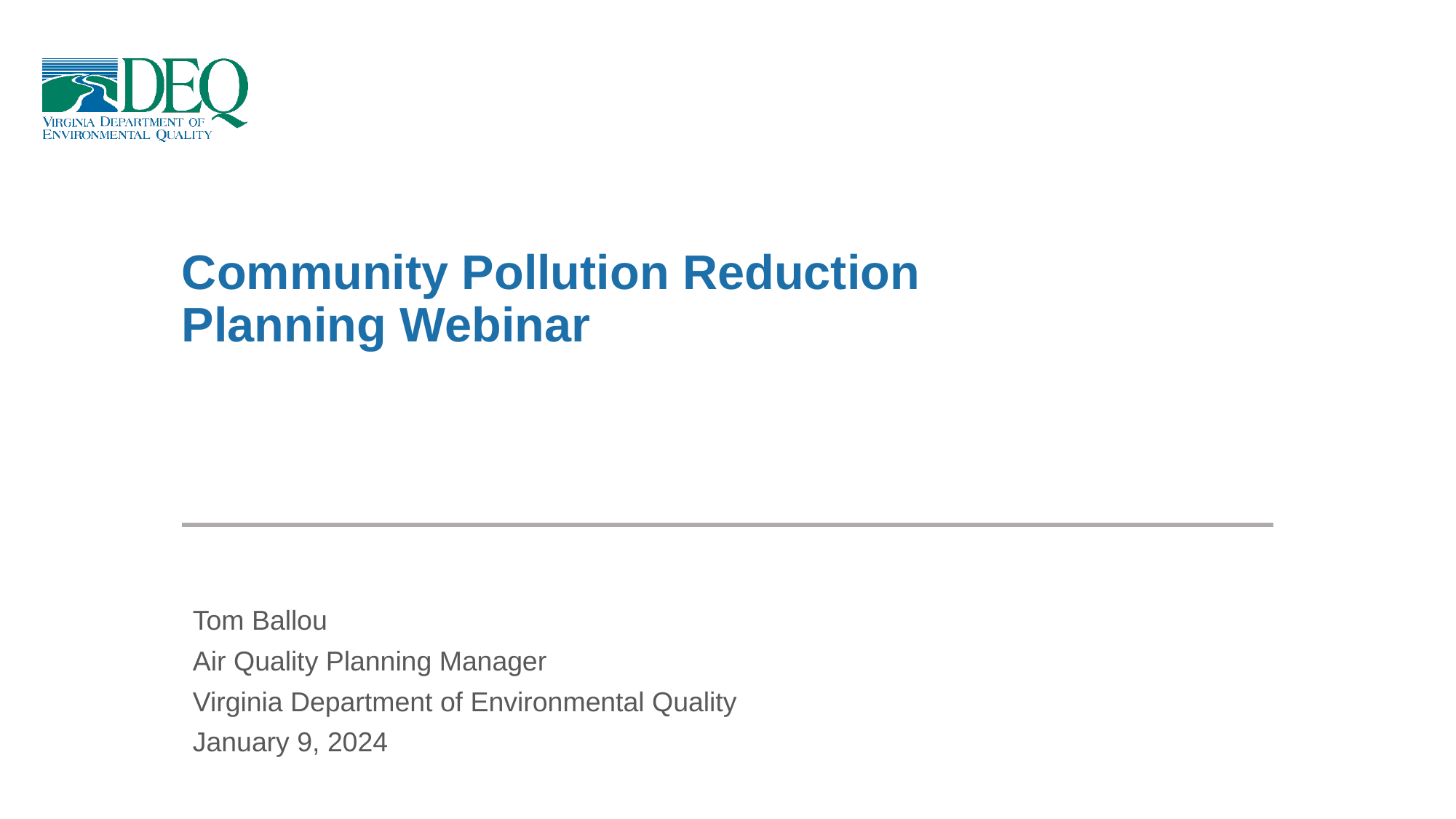

# Community Pollution Reduction Planning Webinar
Department of Environmental Quality
December 2023

Tom Ballou
Air Quality Planning Manager
Virginia Department of Environmental Quality
January 9, 2024